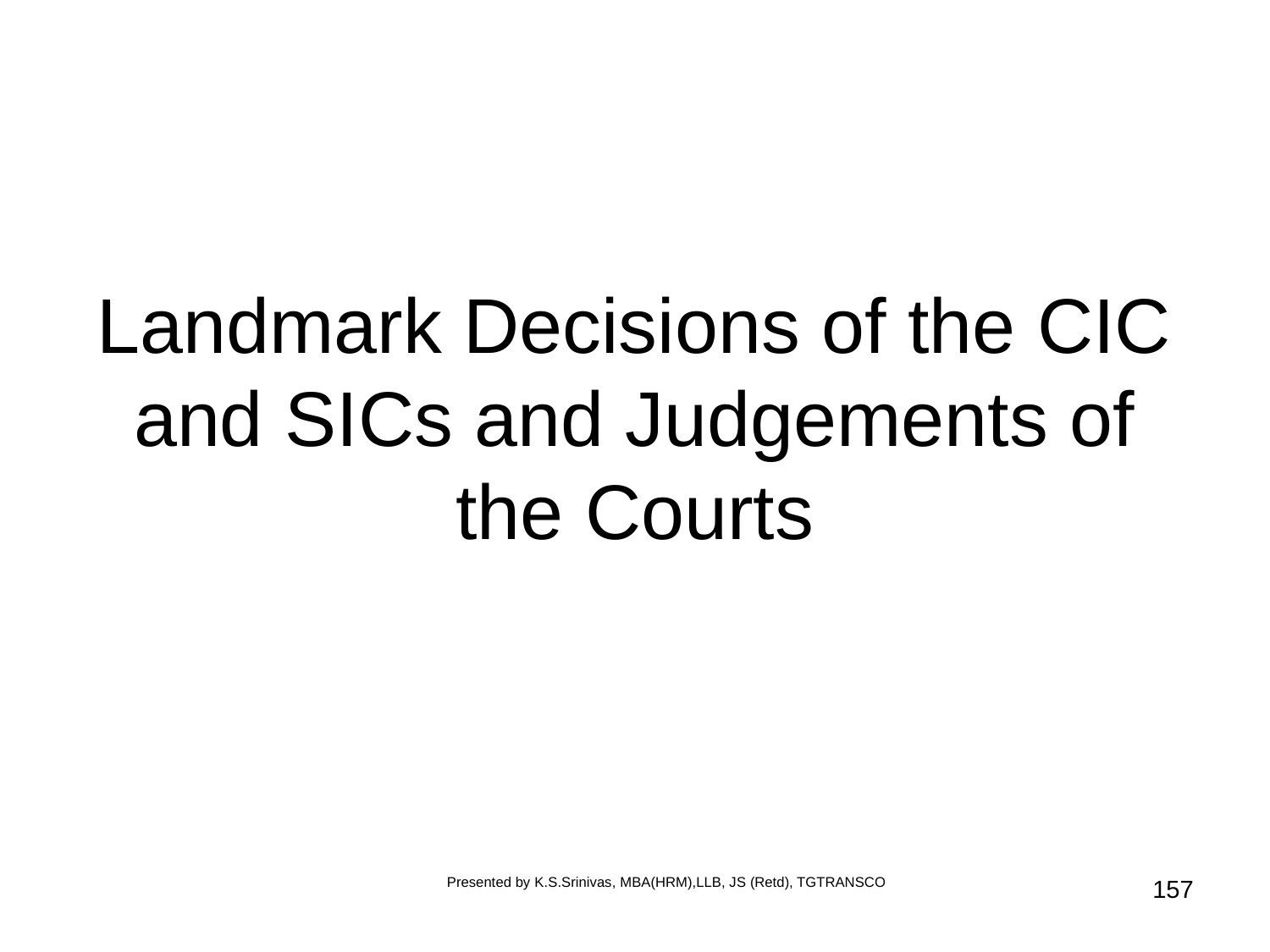

# Landmark Decisions of the CIC and SICs and Judgements of the Courts

Presented by K.S.Srinivas, MBA(HRM),LLB, JS (Retd), TGTRANSCO
157